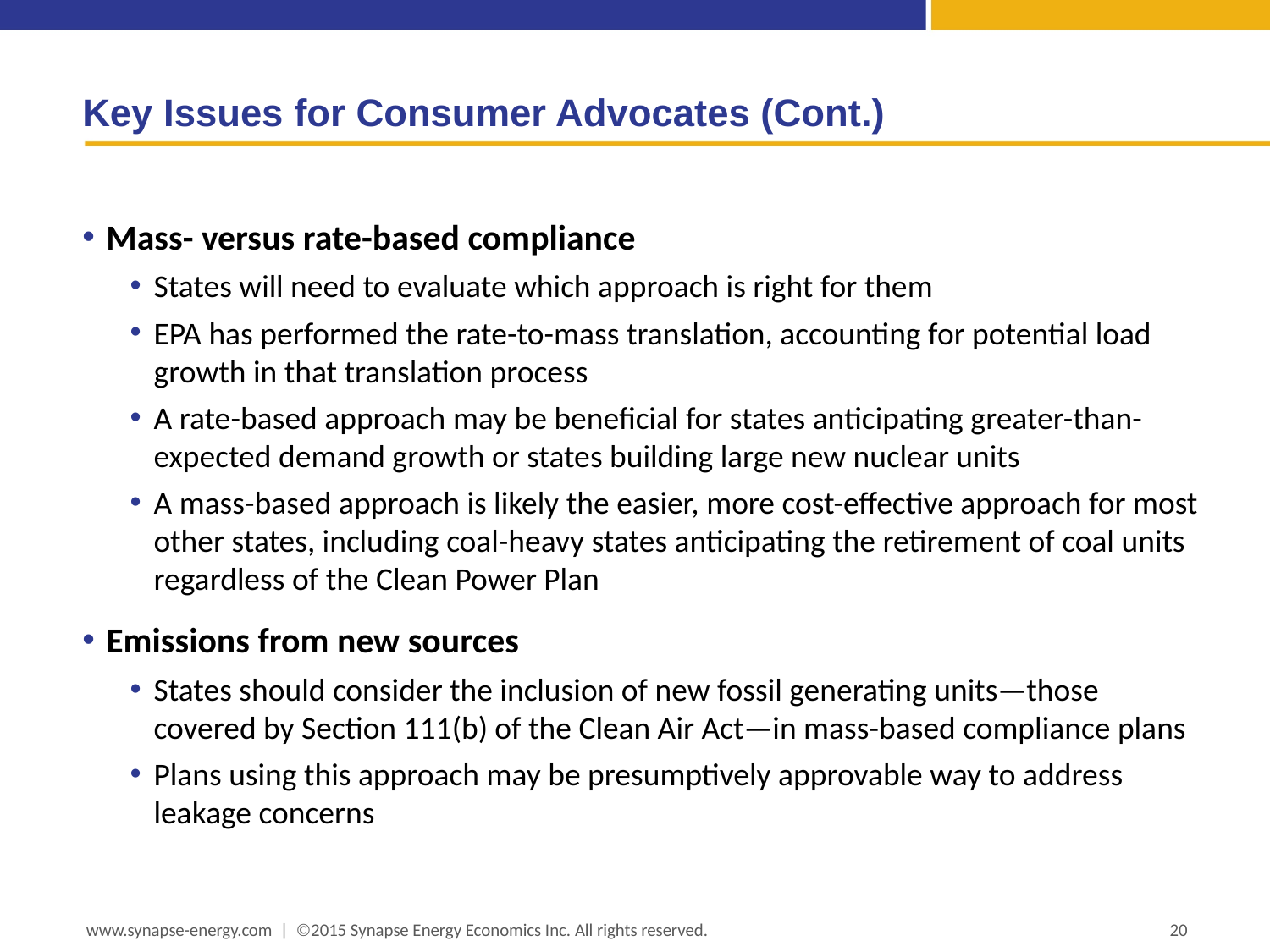

# Key Issues for Consumer Advocates (Cont.)
Mass- versus rate-based compliance
States will need to evaluate which approach is right for them
EPA has performed the rate-to-mass translation, accounting for potential load growth in that translation process
A rate-based approach may be beneficial for states anticipating greater-than-expected demand growth or states building large new nuclear units
A mass-based approach is likely the easier, more cost-effective approach for most other states, including coal-heavy states anticipating the retirement of coal units regardless of the Clean Power Plan
Emissions from new sources
States should consider the inclusion of new fossil generating units—those covered by Section 111(b) of the Clean Air Act—in mass-based compliance plans
Plans using this approach may be presumptively approvable way to address leakage concerns
www.synapse-energy.com  |  ©2015 Synapse Energy Economics Inc. All rights reserved.
20